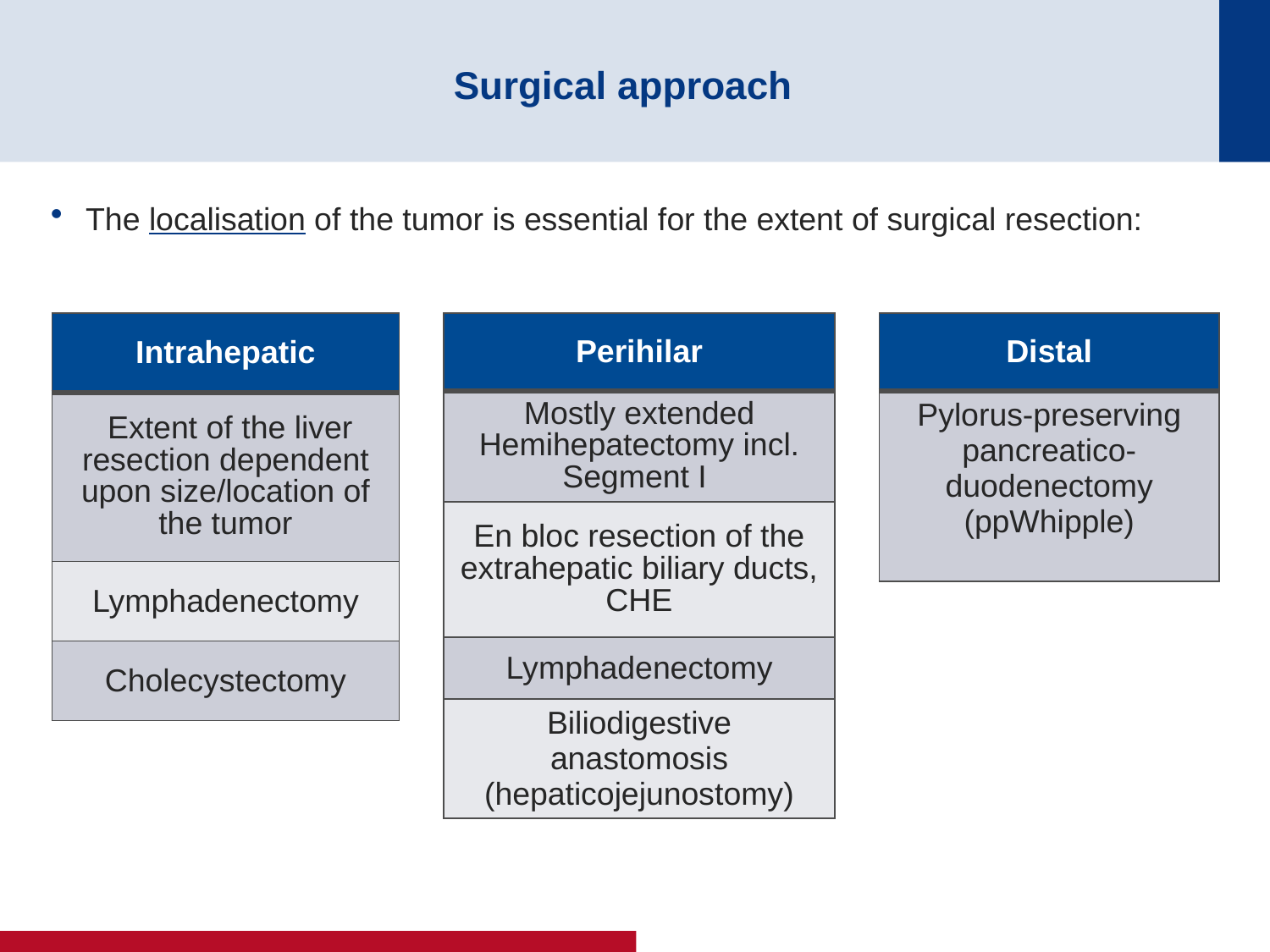

# Surgical approach
The localisation of the tumor is essential for the extent of surgical resection:

| Intrahepatic |
| --- |
| Extent of the liver resection dependent upon size/location of the tumor |
| Lymphadenectomy |
| Cholecystectomy |
| Perihilar |
| --- |
| Mostly extended Hemihepatectomy incl. Segment I |
| En bloc resection of the extrahepatic biliary ducts, CHE |
| Lymphadenectomy |
| Biliodigestive anastomosis (hepaticojejunostomy) |
| Distal |
| --- |
| Pylorus-preserving pancreatico-duodenectomy (ppWhipple) |